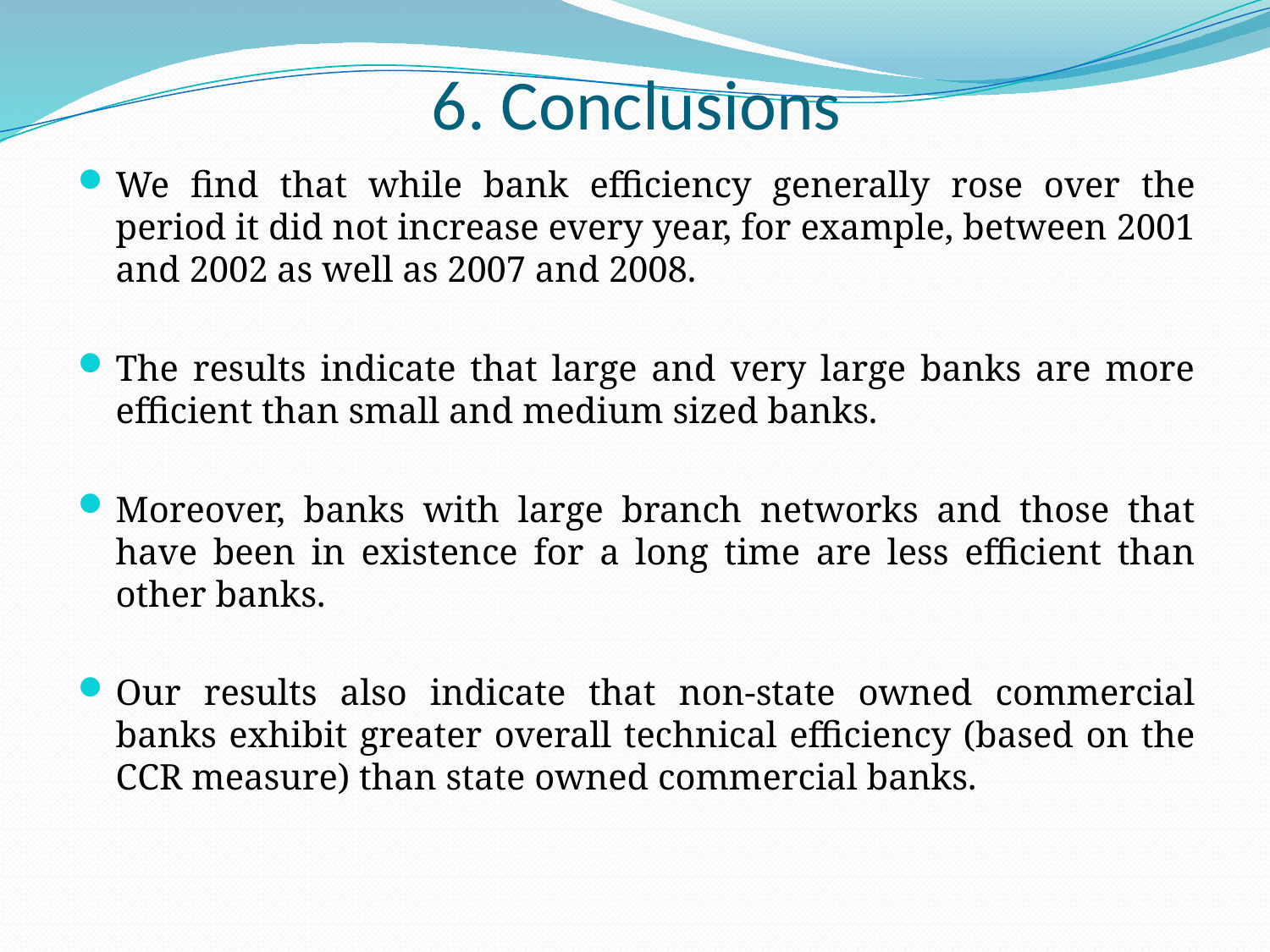

# 6. Conclusions
We find that while bank efficiency generally rose over the period it did not increase every year, for example, between 2001 and 2002 as well as 2007 and 2008.

The results indicate that large and very large banks are more efficient than small and medium sized banks.

Moreover, banks with large branch networks and those that have been in existence for a long time are less efficient than other banks.

Our results also indicate that non-state owned commercial banks exhibit greater overall technical efficiency (based on the CCR measure) than state owned commercial banks.